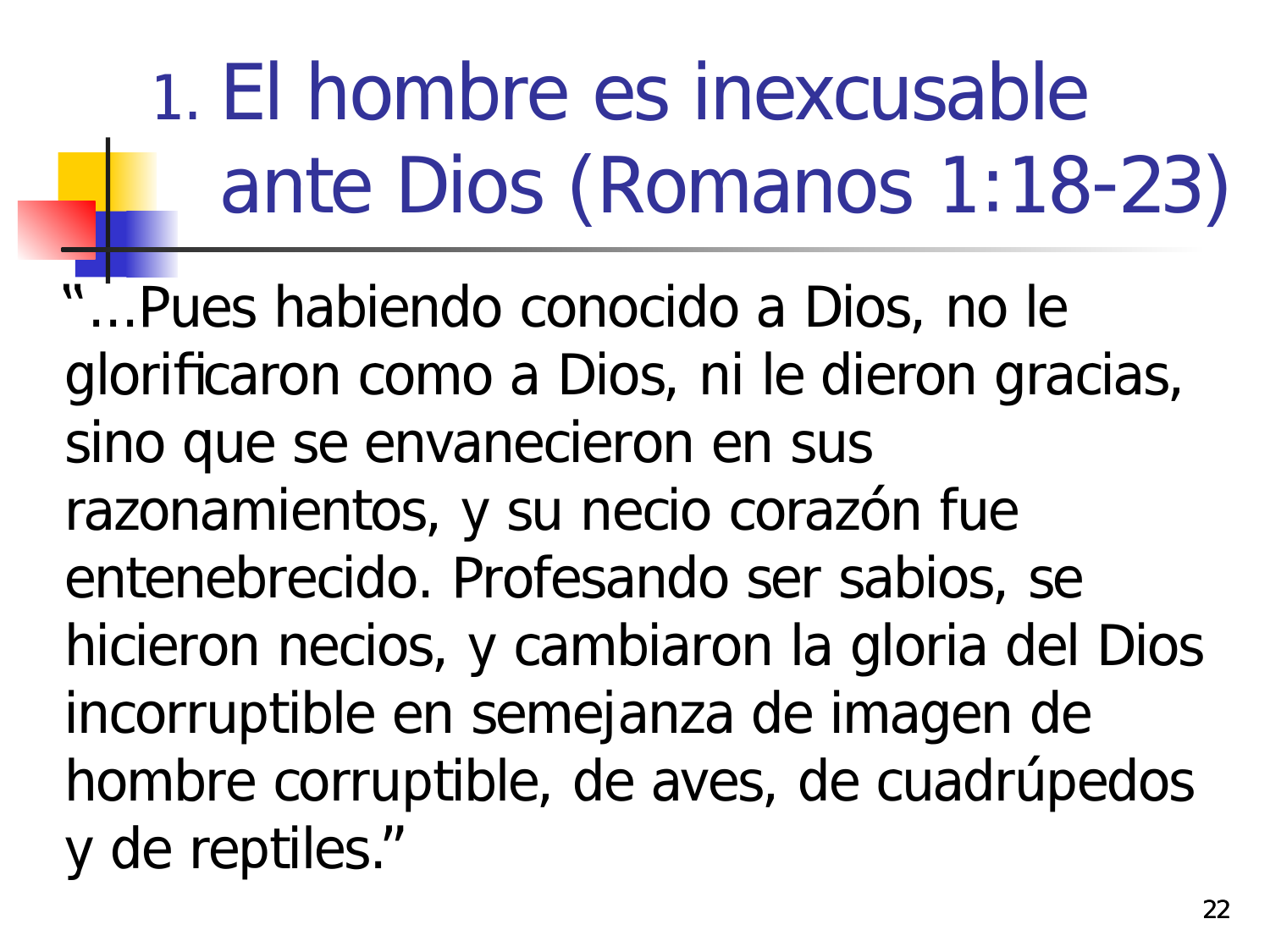

# El hombre es inexcusable ante Dios (Romanos 1:18-23)
“...Pues habiendo conocido a Dios, no le glorificaron como a Dios, ni le dieron gracias, sino que se envanecieron en sus razonamientos, y su necio corazón fue entenebrecido. Profesando ser sabios, se hicieron necios, y cambiaron la gloria del Dios incorruptible en semejanza de imagen de hombre corruptible, de aves, de cuadrúpedos y de reptiles.”

22
22